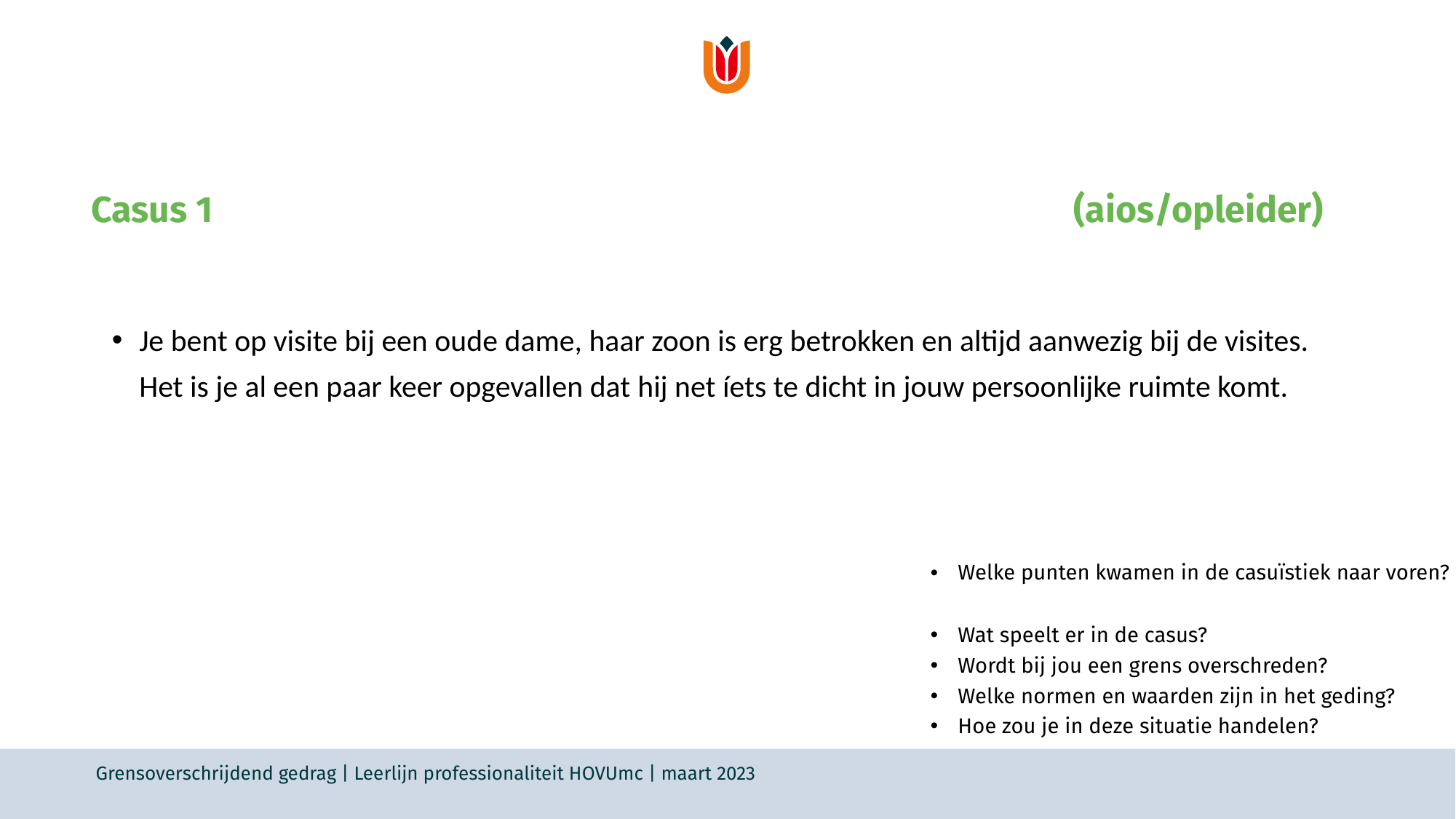

# Casus 1								(aios/opleider)
Je bent op visite bij een oude dame, haar zoon is erg betrokken en altijd aanwezig bij de visites. Het is je al een paar keer opgevallen dat hij net íets te dicht in jouw persoonlijke ruimte komt.

Welke punten kwamen in de casuïstiek naar voren?

Wat speelt er in de casus?
Wordt bij jou een grens overschreden?
Welke normen en waarden zijn in het geding?
Hoe zou je in deze situatie handelen?

Grensoverschrijdend gedrag | Leerlijn professionaliteit HOVUmc | maart 2023